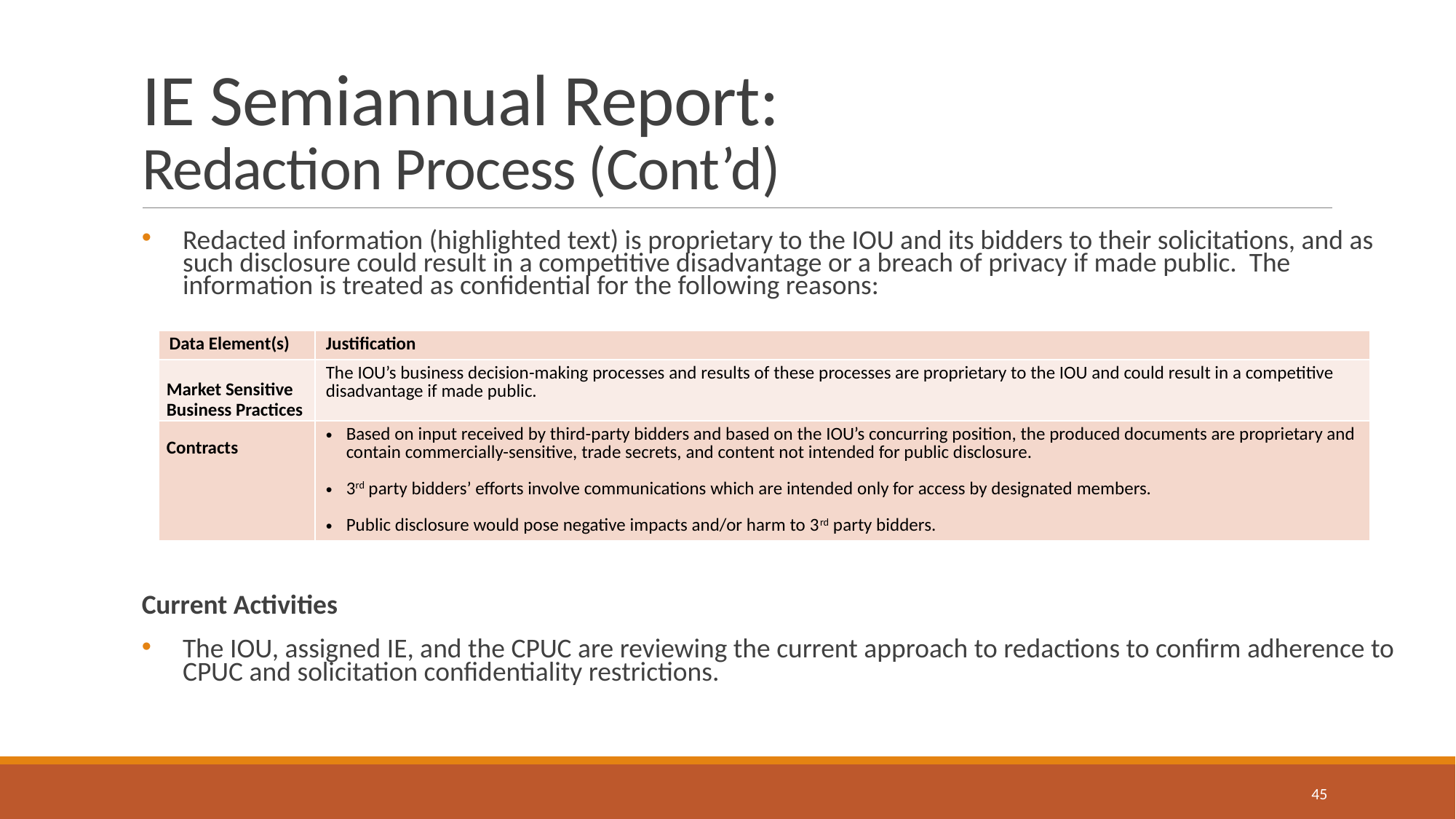

# IE Semiannual Report: Redaction Process (Cont’d)
Redacted information (highlighted text) is proprietary to the IOU and its bidders to their solicitations, and as such disclosure could result in a competitive disadvantage or a breach of privacy if made public.  The information is treated as confidential for the following reasons:
| Data Element(s) | Justification |
| --- | --- |
| Market Sensitive Business Practices | The IOU’s business decision-making processes and results of these processes are proprietary to the IOU and could result in a competitive disadvantage if made public. |
| Contracts | Based on input received by third-party bidders and based on the IOU’s concurring position, the produced documents are proprietary and contain commercially-sensitive, trade secrets, and content not intended for public disclosure. 3rd party bidders’ efforts involve communications which are intended only for access by designated members. Public disclosure would pose negative impacts and/or harm to 3rd party bidders. |
Current Activities
The IOU, assigned IE, and the CPUC are reviewing the current approach to redactions to confirm adherence to CPUC and solicitation confidentiality restrictions.

45